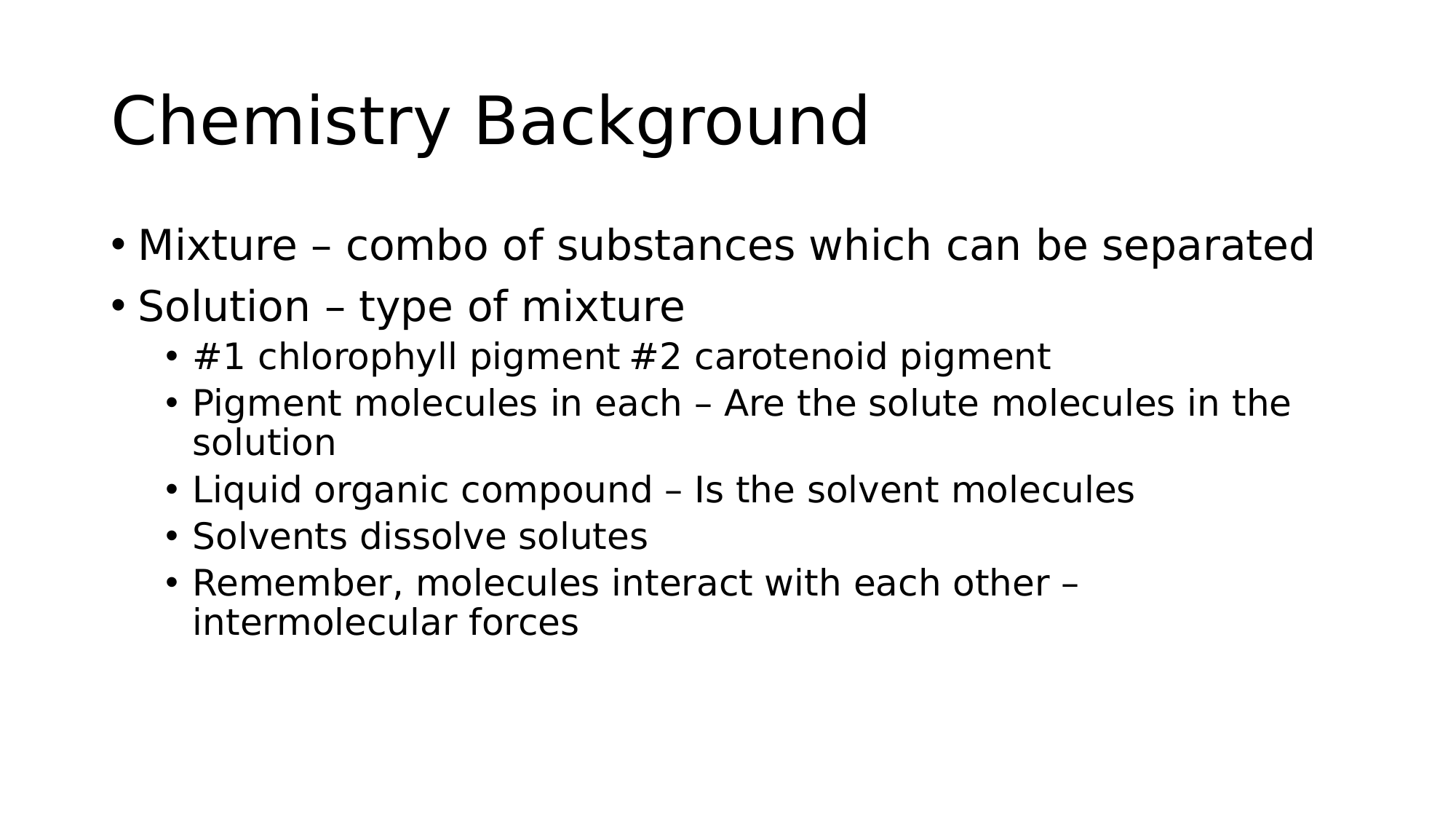

# Chemistry Background
Mixture – combo of substances which can be separated
Solution – type of mixture
#1 chlorophyll pigment	#2 carotenoid pigment
Pigment molecules in each – Are the solute molecules in the solution
Liquid organic compound – Is the solvent molecules
Solvents dissolve solutes
Remember, molecules interact with each other – intermolecular forces